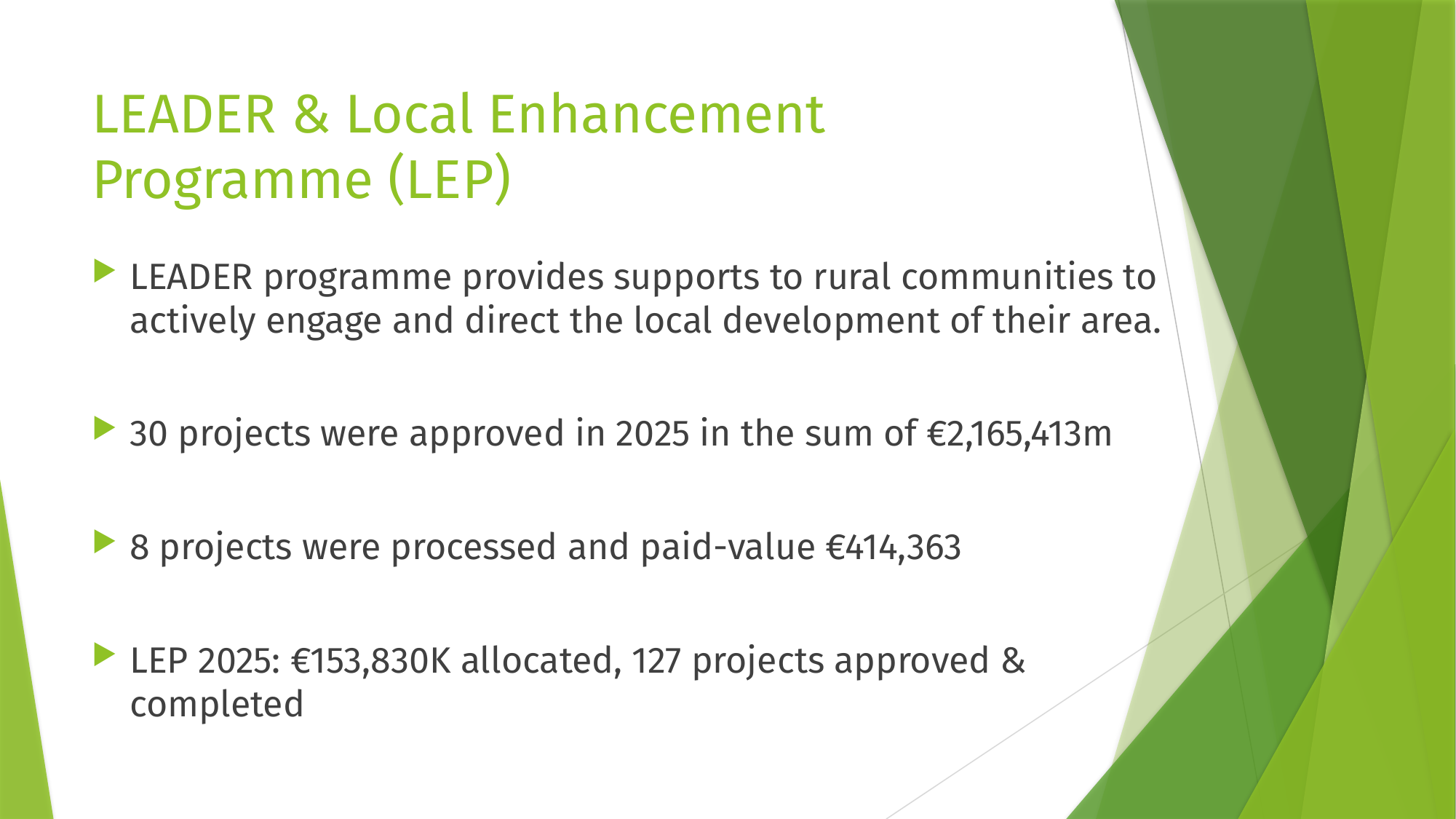

# LEADER & Local Enhancement Programme (LEP)
LEADER programme provides supports to rural communities to actively engage and direct the local development of their area.

30 projects were approved in 2025 in the sum of €2,165,413m

8 projects were processed and paid-value €414,363

LEP 2025: €153,830K allocated, 127 projects approved & completed